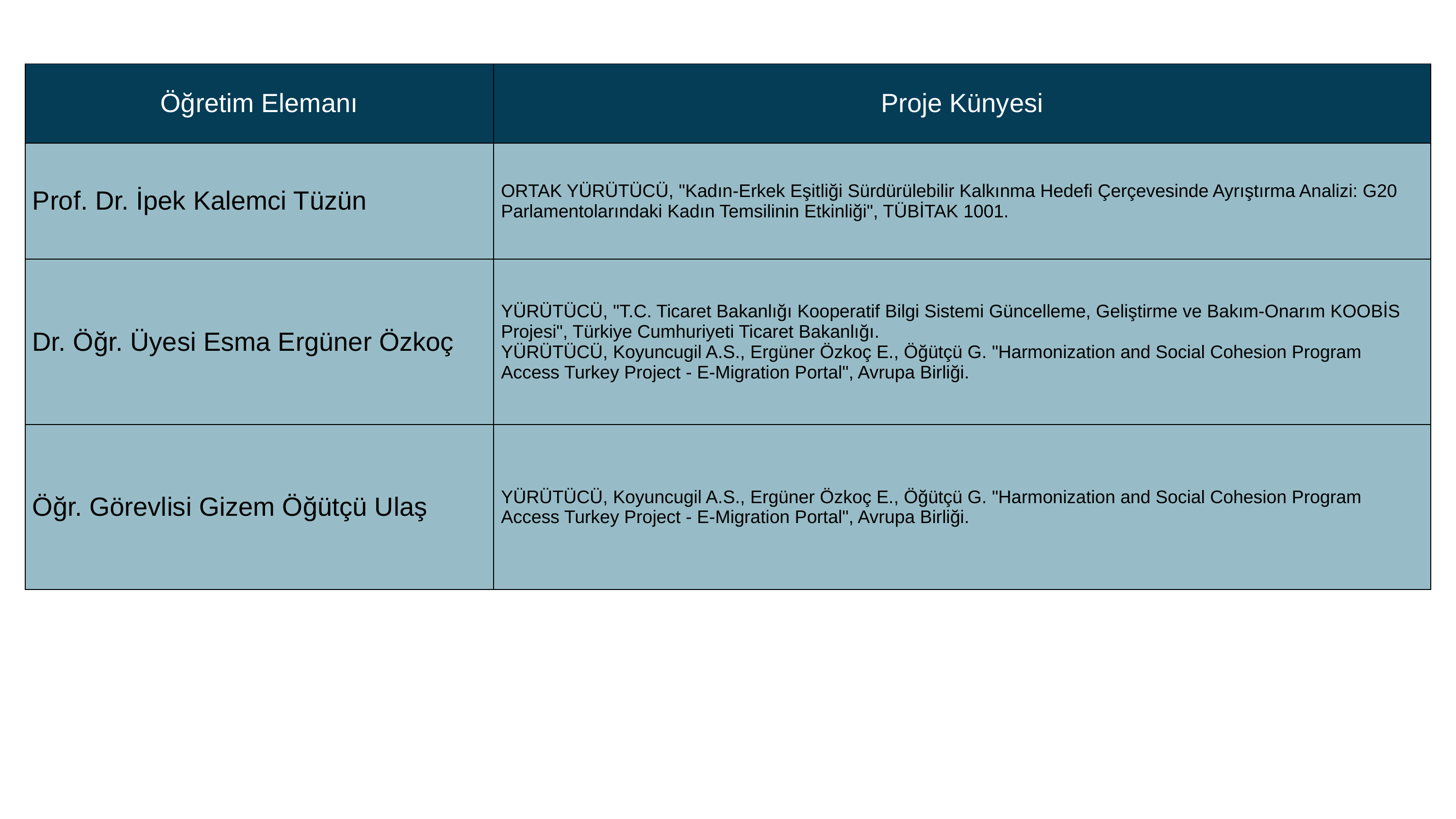

| Öğretim Elemanı | Proje Künyesi |
| --- | --- |
| Prof. Dr. İpek Kalemci Tüzün | ORTAK YÜRÜTÜCÜ, "Kadın-Erkek Eşitliği Sürdürülebilir Kalkınma Hedefi Çerçevesinde Ayrıştırma Analizi: G20 Parlamentolarındaki Kadın Temsilinin Etkinliği", TÜBİTAK 1001. |
| Dr. Öğr. Üyesi Esma Ergüner Özkoç | YÜRÜTÜCÜ, "T.C. Ticaret Bakanlığı Kooperatif Bilgi Sistemi Güncelleme, Geliştirme ve Bakım-Onarım KOOBİS Projesi", Türkiye Cumhuriyeti Ticaret Bakanlığı. YÜRÜTÜCÜ, Koyuncugil A.S., Ergüner Özkoç E., Öğütçü G. "Harmonization and Social Cohesion Program Access Turkey Project - E-Migration Portal", Avrupa Birliği. |
| Öğr. Görevlisi Gizem Öğütçü Ulaş | YÜRÜTÜCÜ, Koyuncugil A.S., Ergüner Özkoç E., Öğütçü G. "Harmonization and Social Cohesion Program Access Turkey Project - E-Migration Portal", Avrupa Birliği. |